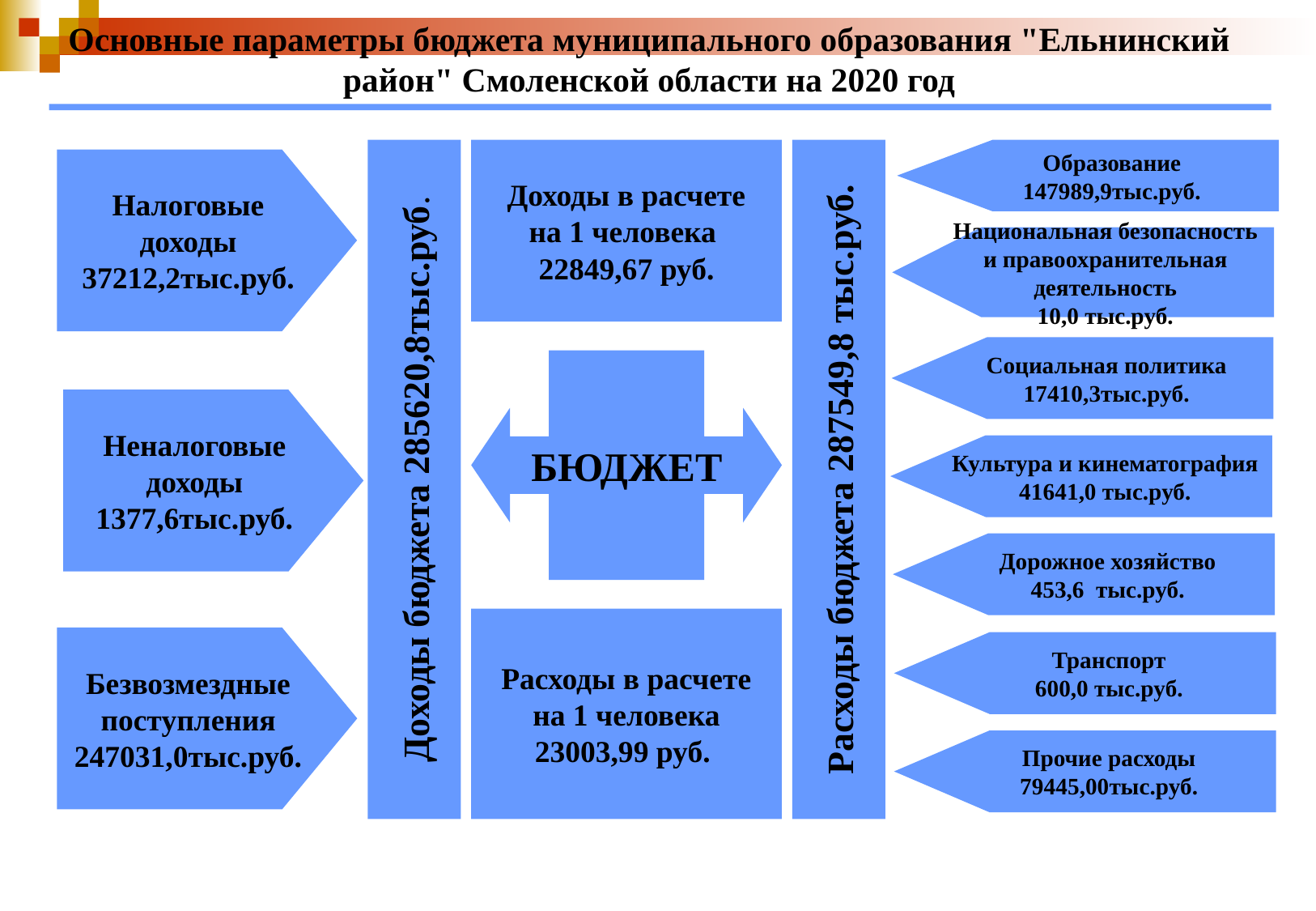

# Основные параметры бюджета муниципального образования "Ельнинский район" Смоленской области на 2020 год

Доходы бюджета 285620,8тыс.руб.
Доходы в расчете
на 1 человека
22849,67 руб.
Расходы бюджета 287549,8 тыс.руб.
Образование
147989,9тыс.руб.
Налоговые доходы
37212,2тыс.руб.
Национальная безопасность и правоохранительная деятельность
10,0 тыс.руб.
БЮДЖЕТ
Социальная политика
17410,3тыс.руб.
Неналоговые доходы
1377,6тыс.руб.
Культура и кинематография
41641,0 тыс.руб.
Дорожное хозяйство
453,6  тыс.руб.
Расходы в расчете на 1 человека
23003,99 руб.
Безвозмездные поступления
247031,0тыс.руб.
Транспорт
600,0 тыс.руб.
Прочие расходы
79445,00тыс.руб.